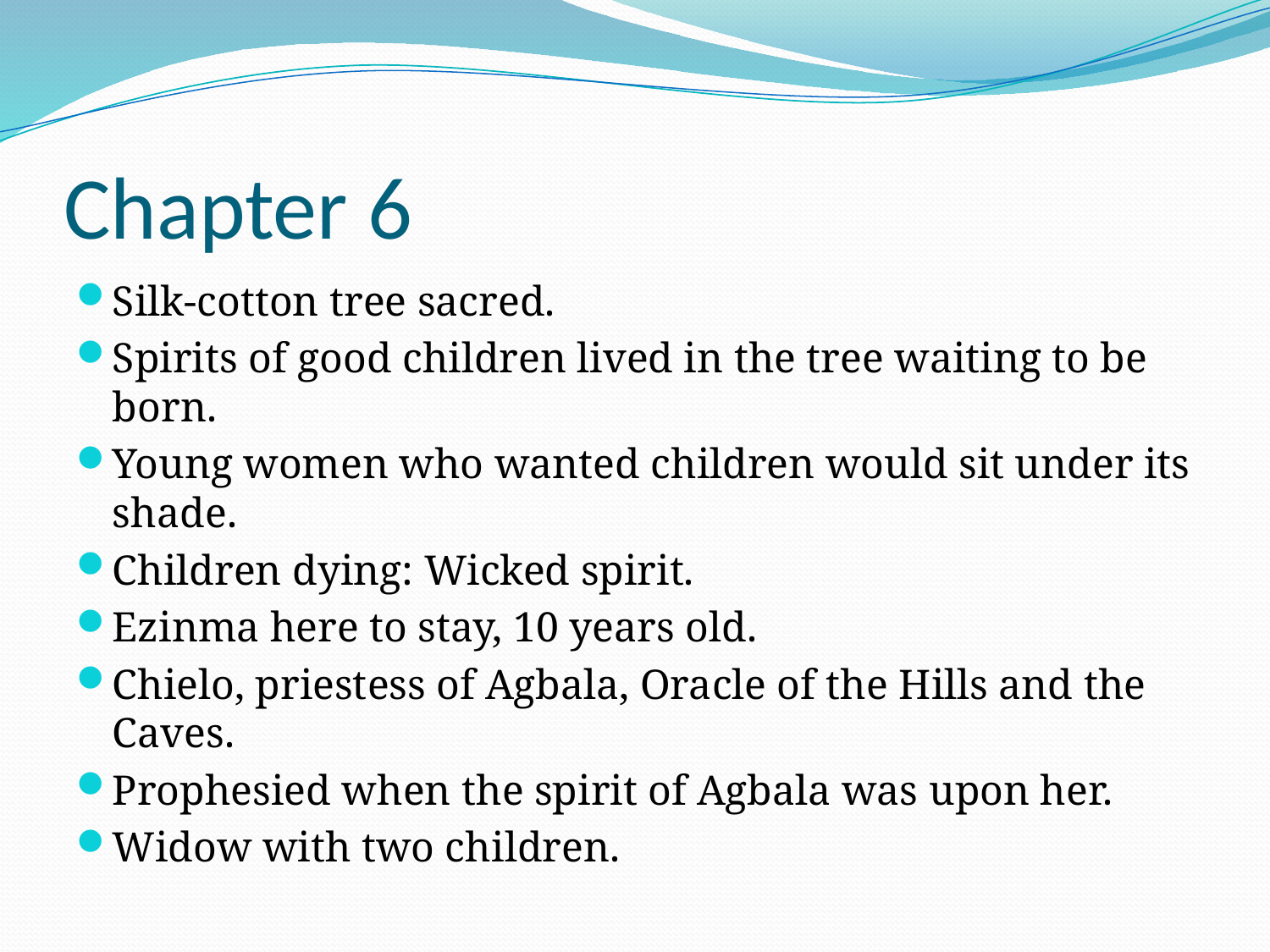

# Chapter 6
Silk-cotton tree sacred.
Spirits of good children lived in the tree waiting to be born.
Young women who wanted children would sit under its shade.
Children dying: Wicked spirit.
Ezinma here to stay, 10 years old.
Chielo, priestess of Agbala, Oracle of the Hills and the Caves.
Prophesied when the spirit of Agbala was upon her.
Widow with two children.